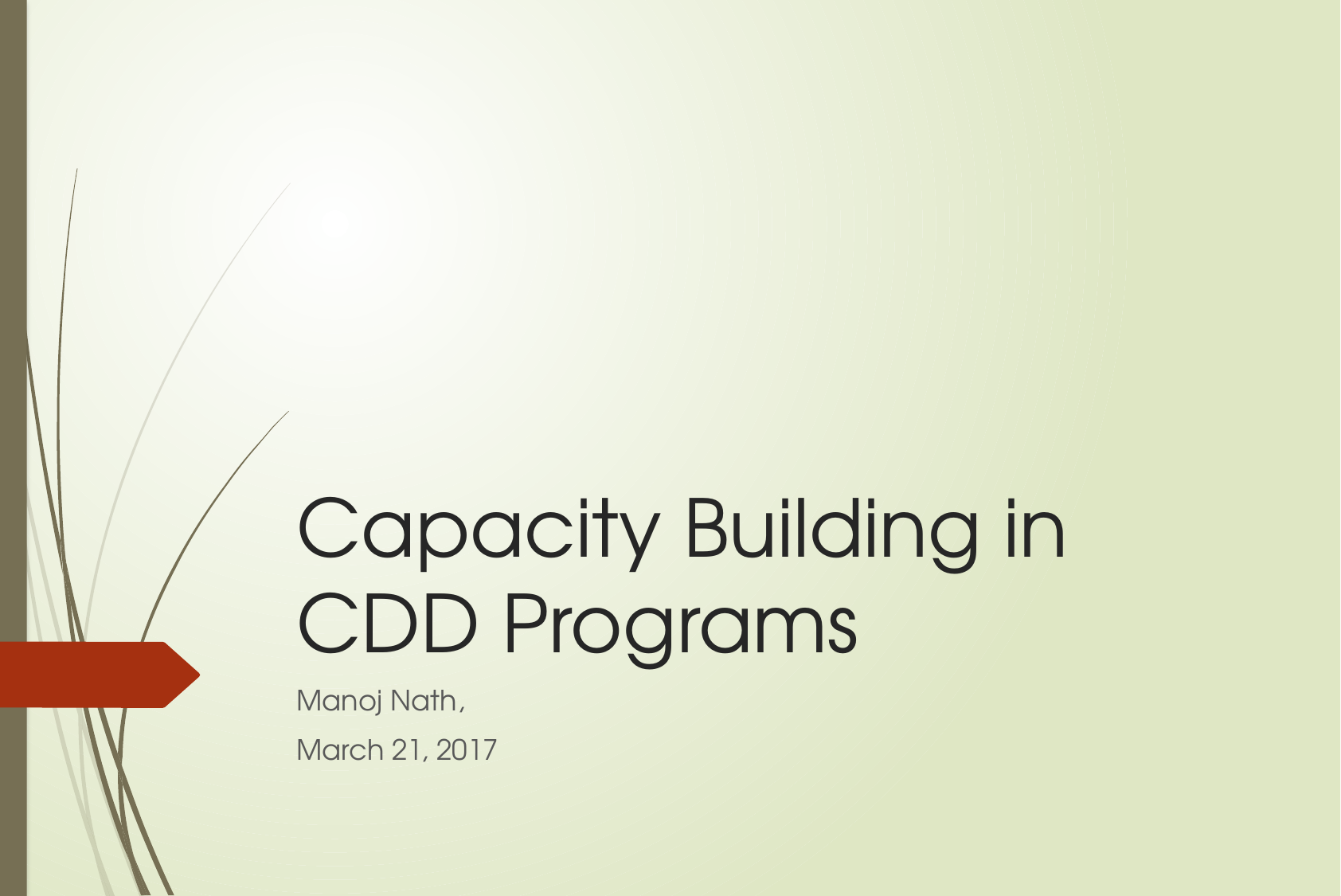

# Capacity Building in CDD Programs
Manoj Nath,
March 21, 2017